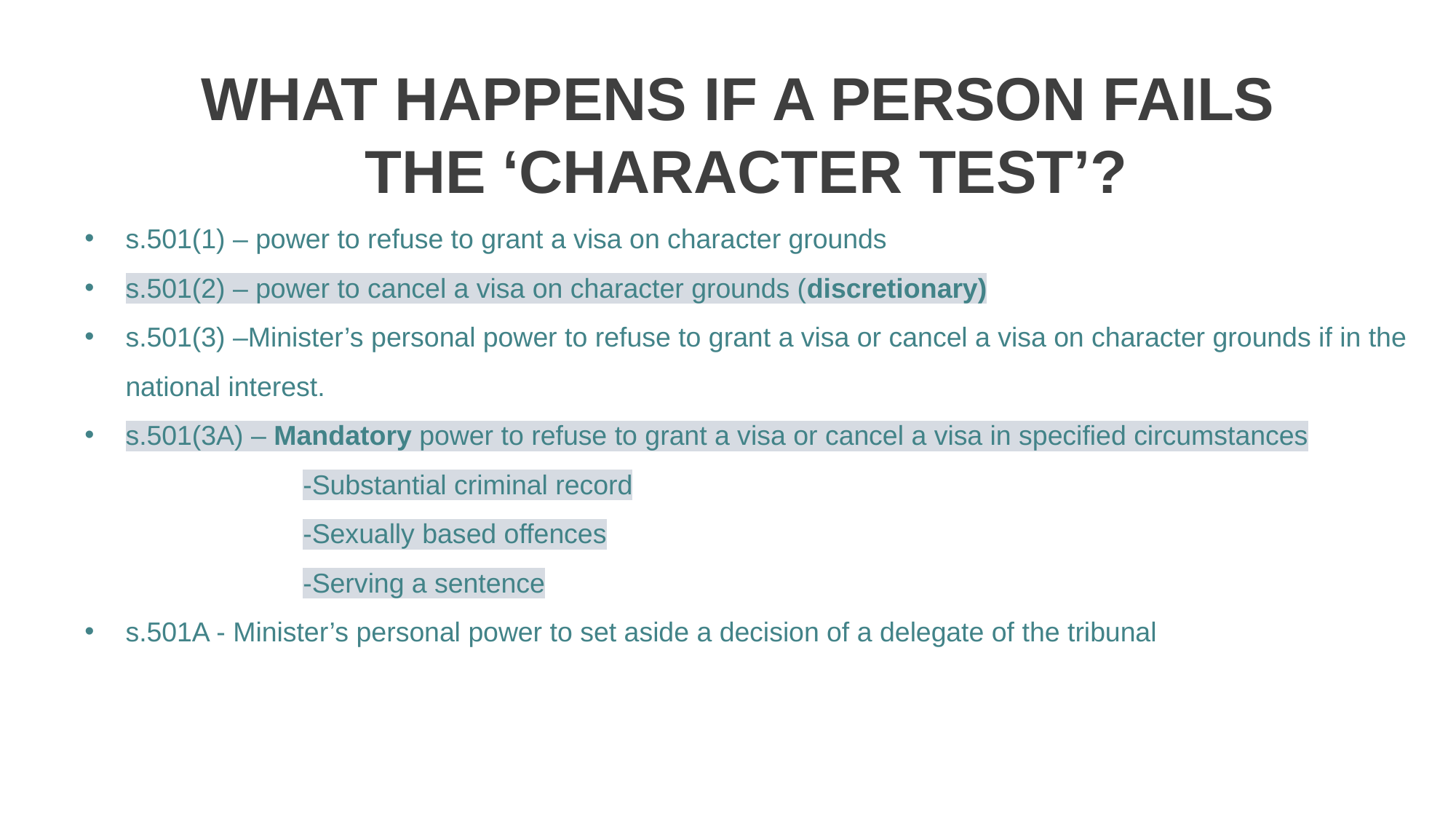

WHAT HAPPENS IF A PERSON FAILS
THE ‘CHARACTER TEST’?
s.501(1) – power to refuse to grant a visa on character grounds
s.501(2) – power to cancel a visa on character grounds (discretionary)
s.501(3) –Minister’s personal power to refuse to grant a visa or cancel a visa on character grounds if in the national interest.
s.501(3A) – Mandatory power to refuse to grant a visa or cancel a visa in specified circumstances
		-Substantial criminal record
		-Sexually based offences
		-Serving a sentence
s.501A - Minister’s personal power to set aside a decision of a delegate of the tribunal